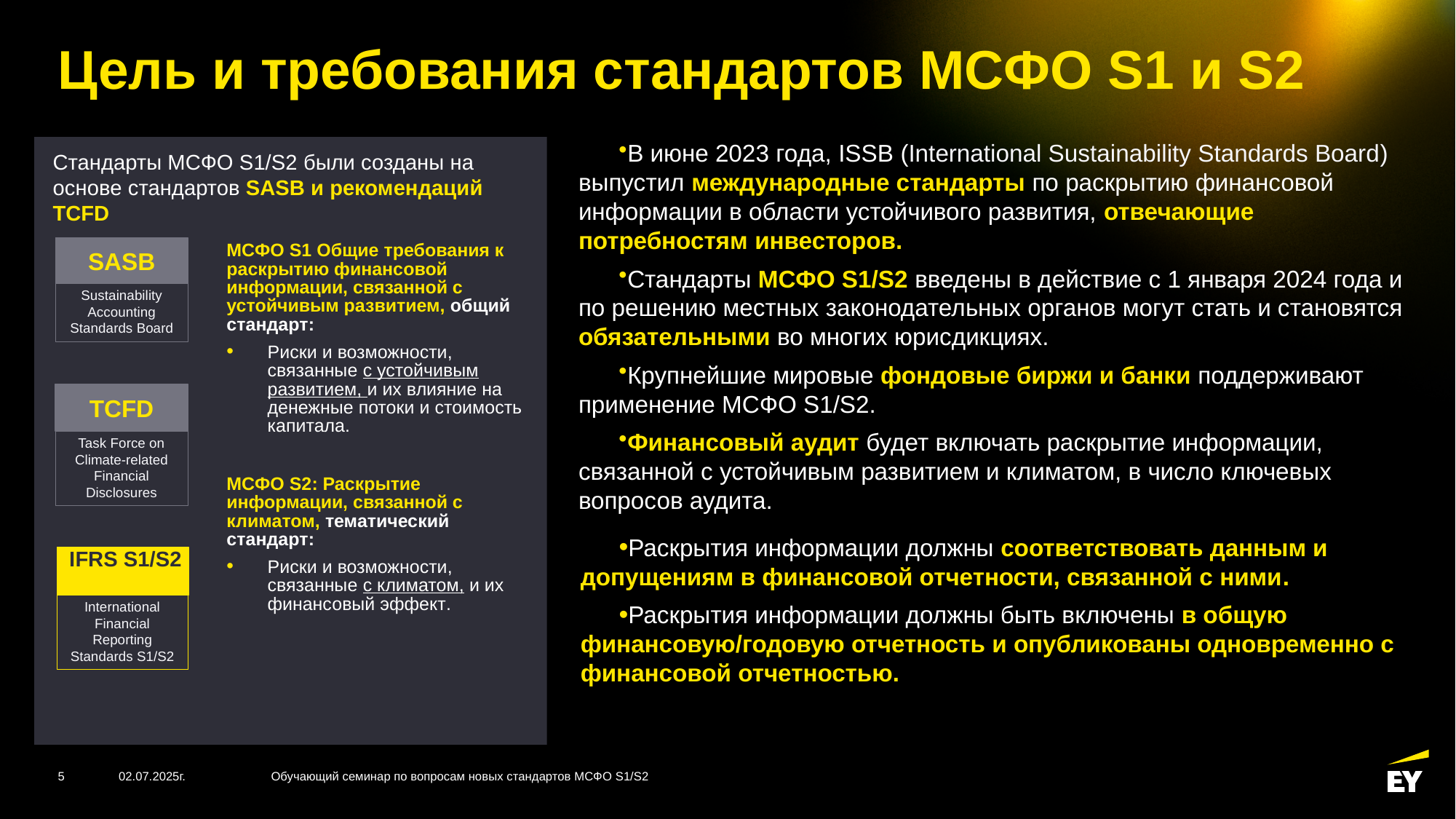

# Цель и требования стандартов МСФО S1 и S2
В июне 2023 года, ISSB (International Sustainability Standards Board) выпустил международные стандарты по раскрытию финансовой информации в области устойчивого развития, отвечающие потребностям инвесторов.
Стандарты МСФО S1/S2 введены в действие с 1 января 2024 года и по решению местных законодательных органов могут стать и становятся обязательными во многих юрисдикциях.
Крупнейшие мировые фондовые биржи и банки поддерживают применение МСФО S1/S2.
Финансовый аудит будет включать раскрытие информации, связанной с устойчивым развитием и климатом, в число ключевых вопросов аудита.
Раскрытия информации должны соответствовать данным и допущениям в финансовой отчетности, связанной с ними.
Раскрытия информации должны быть включены в общую финансовую/годовую отчетность и опубликованы одновременно с финансовой отчетностью.

Стандарты МСФО S1/S2 были созданы на основе стандартов SASB и рекомендаций TCFD
SASB

Sustainability Accounting Standards Board
МСФО S1 Общие требования к раскрытию финансовой информации, связанной с устойчивым развитием, общий стандарт:
Риски и возможности, связанные с устойчивым развитием, и их влияние на денежные потоки и стоимость капитала.
TCFD

Task Force on Climate-related Financial Disclosures
МСФО S2: Раскрытие информации, связанной с климатом, тематический стандарт:
Риски и возможности, связанные с климатом, и их финансовый эффект.

  IFRS S1/S2

International Financial Reporting Standards S1/S2
5
02.07.2025г.
Обучающий семинар по вопросам новых стандартов МСФО S1/S2